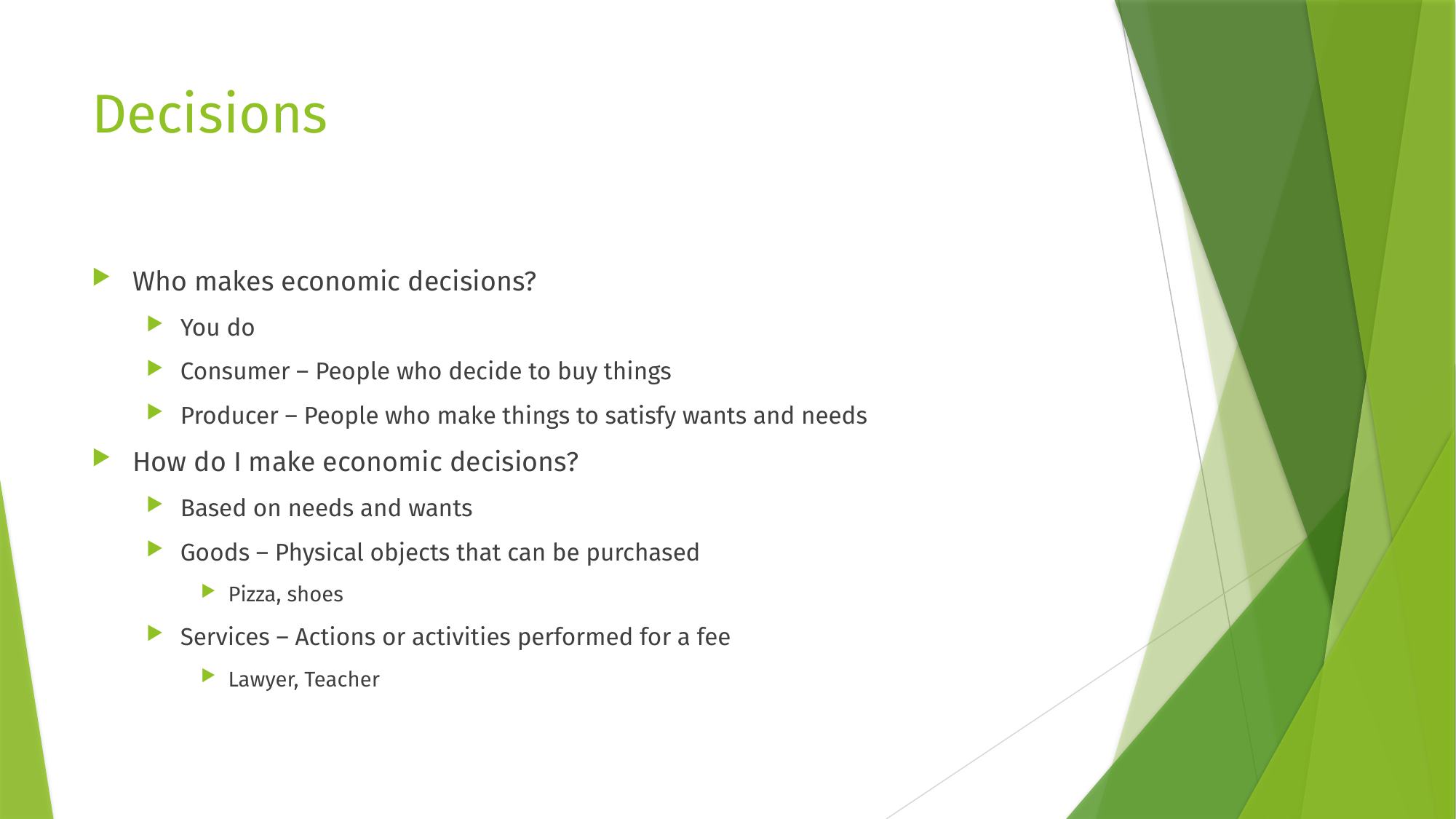

# Decisions
Who makes economic decisions?
You do
Consumer – People who decide to buy things
Producer – People who make things to satisfy wants and needs
How do I make economic decisions?
Based on needs and wants
Goods – Physical objects that can be purchased
Pizza, shoes
Services – Actions or activities performed for a fee
Lawyer, Teacher